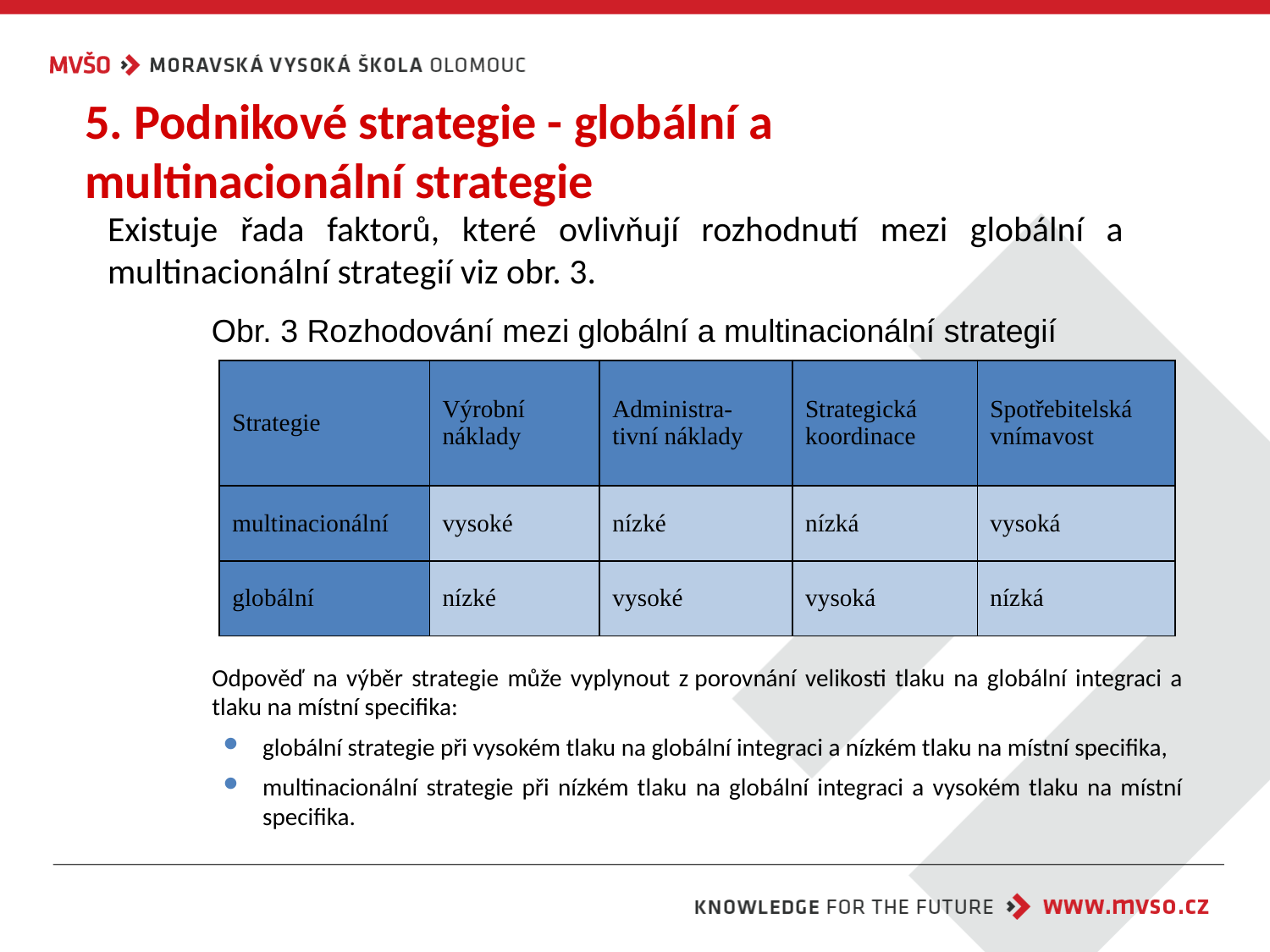

# 5. Podnikové strategie - globální a multinacionální strategie
Existuje řada faktorů, které ovlivňují rozhodnutí mezi globální a multinacionální strategií viz obr. 3.

Obr. 3 Rozhodování mezi globální a multinacionální strategií
| Strategie | Výrobní náklady | Administra- tivní náklady | Strategická koordinace | Spotřebitelská vnímavost |
| --- | --- | --- | --- | --- |
| multinacionální | vysoké | nízké | nízká | vysoká |
| globální | nízké | vysoké | vysoká | nízká |
Odpověď na výběr strategie může vyplynout z porovnání velikosti tlaku na globální integraci a tlaku na místní specifika:
globální strategie při vysokém tlaku na globální integraci a nízkém tlaku na místní specifika,
multinacionální strategie při nízkém tlaku na globální integraci a vysokém tlaku na místní specifika.